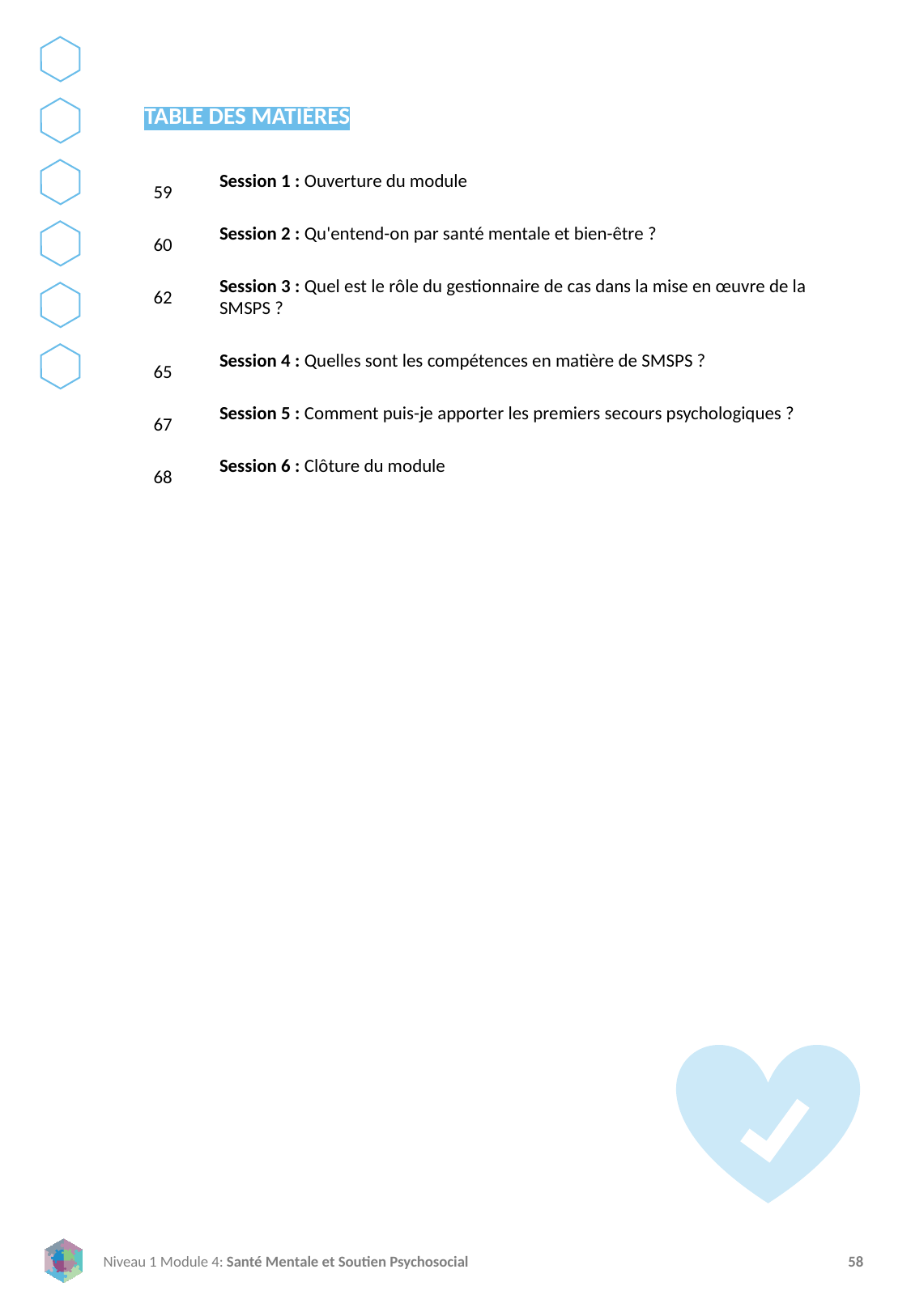

TABLE DES MATIÈRES

Session 1 : Ouverture du module
Session 2 : Qu'entend-on par santé mentale et bien-être ?
Session 3 : Quel est le rôle du gestionnaire de cas dans la mise en œuvre de la SMSPS ?
Session 4 : Quelles sont les compétences en matière de SMSPS ?
Session 5 : Comment puis-je apporter les premiers secours psychologiques ?
Session 6 : Clôture du module

59
60
62
65
67
68